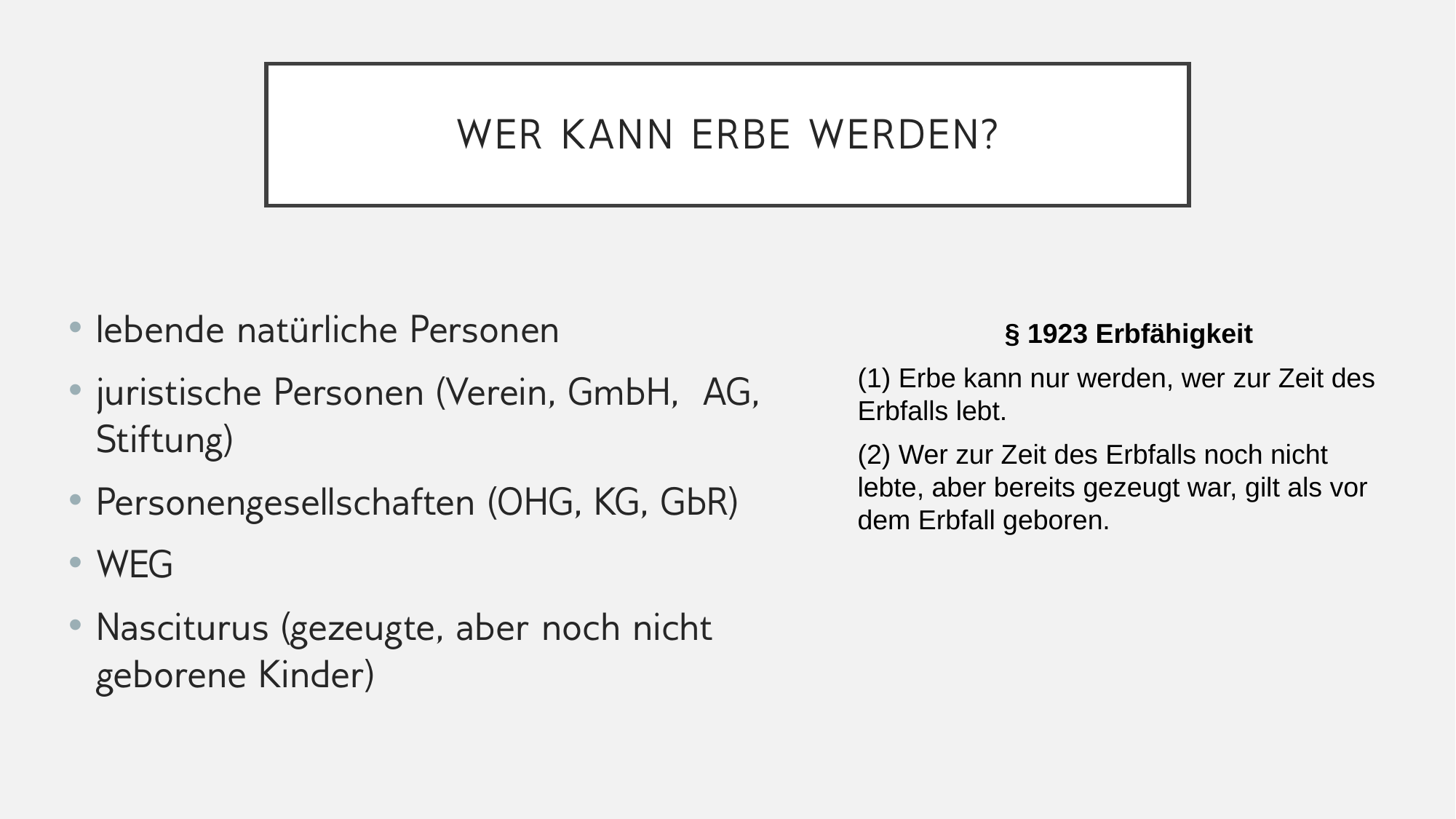

# Wer Kann erbe werden?
lebende natürliche Personen
juristische Personen (Verein, GmbH,  AG, Stiftung)
Personengesellschaften (OHG, KG, GbR)
WEG
Nasciturus (gezeugte, aber noch nicht geborene Kinder)
§ 1923 Erbfähigkeit
(1) Erbe kann nur werden, wer zur Zeit des Erbfalls lebt.
(2) Wer zur Zeit des Erbfalls noch nicht lebte, aber bereits gezeugt war, gilt als vor dem Erbfall geboren.